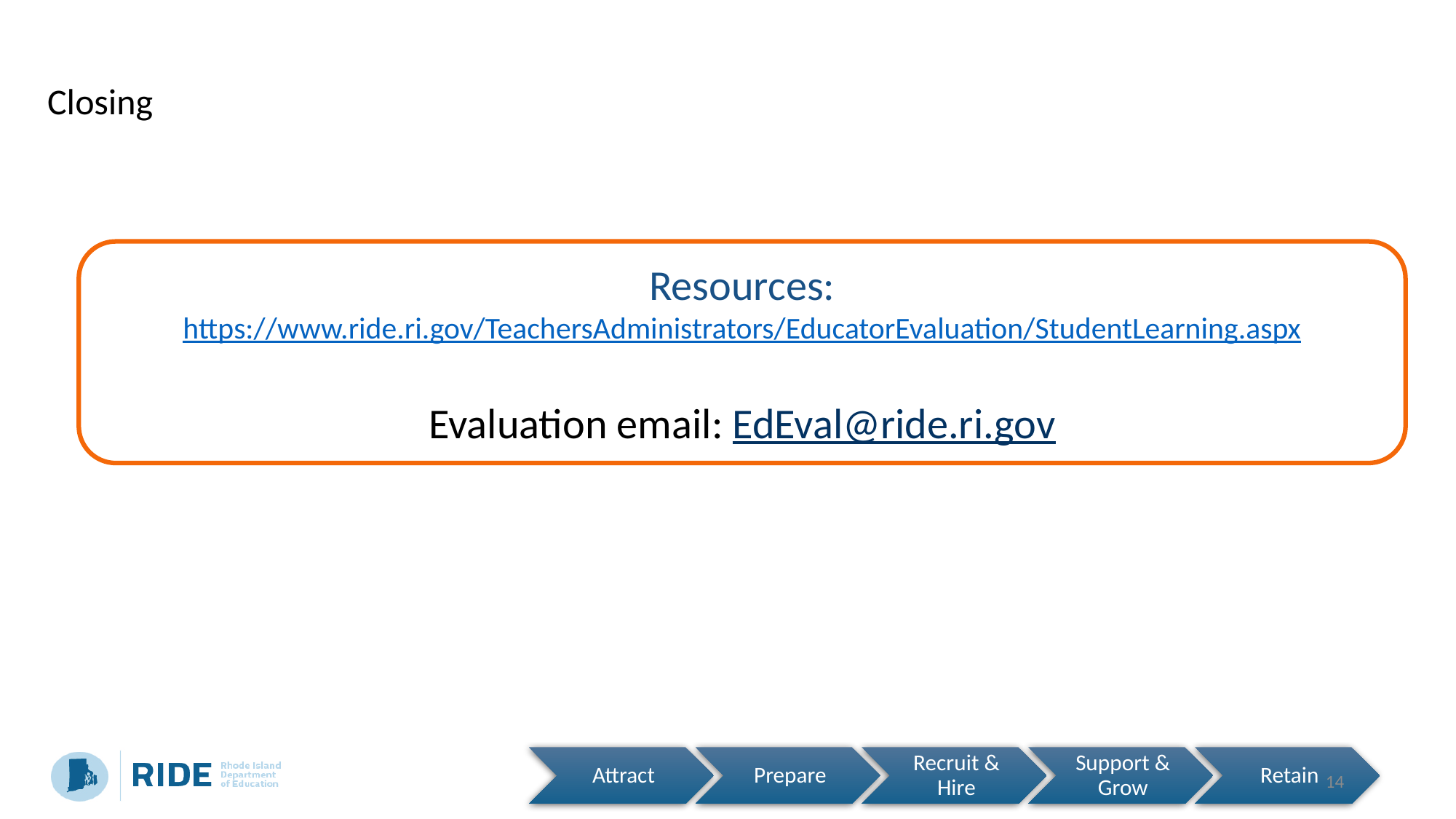

# Closing
Resources:
https://www.ride.ri.gov/TeachersAdministrators/EducatorEvaluation/StudentLearning.aspx

Evaluation email: EdEval@ride.ri.gov
14